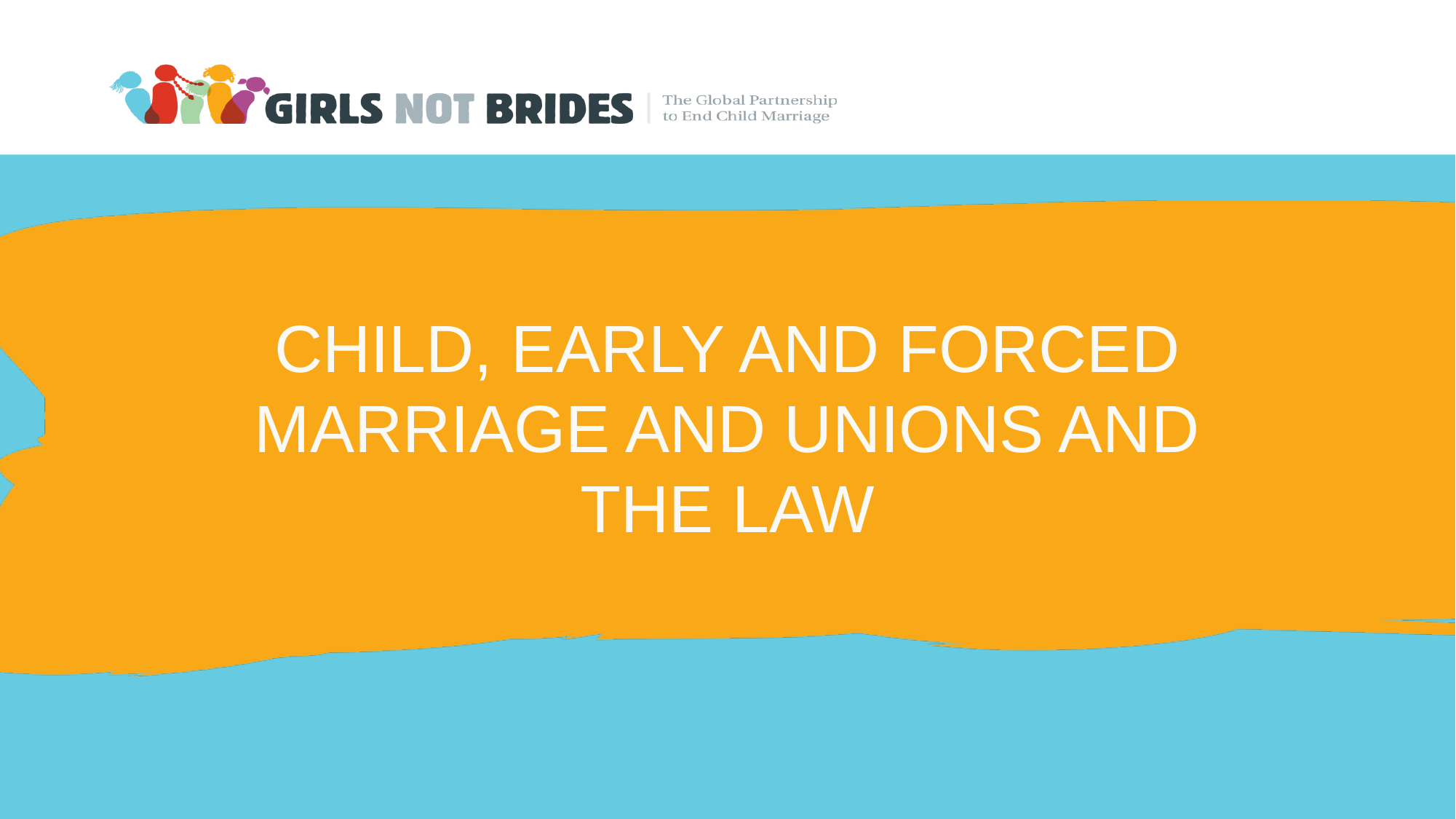

# Child, early and forced marriage and unions and the law